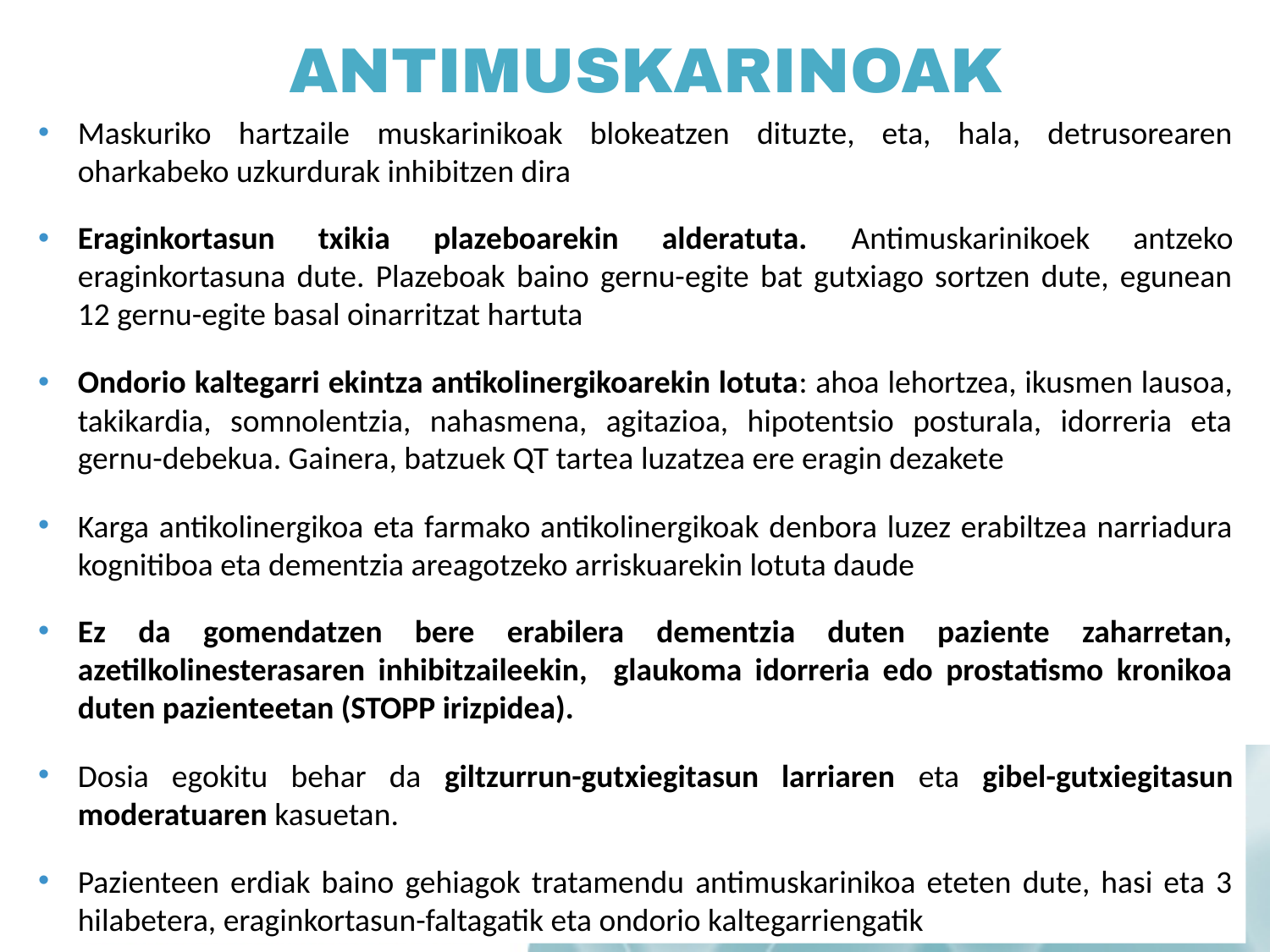

# ANTIMUskarinoak
Maskuriko hartzaile muskarinikoak blokeatzen dituzte, eta, hala, detrusorearen oharkabeko uzkurdurak inhibitzen dira

Eraginkortasun txikia plazeboarekin alderatuta. Antimuskarinikoek antzeko eraginkortasuna dute. Plazeboak baino gernu-egite bat gutxiago sortzen dute, egunean 12 gernu-egite basal oinarritzat hartuta

Ondorio kaltegarri ekintza antikolinergikoarekin lotuta: ahoa lehortzea, ikusmen lausoa, takikardia, somnolentzia, nahasmena, agitazioa, hipotentsio posturala, idorreria eta gernu-debekua. Gainera, batzuek QT tartea luzatzea ere eragin dezakete

Karga antikolinergikoa eta farmako antikolinergikoak denbora luzez erabiltzea narriadura kognitiboa eta dementzia areagotzeko arriskuarekin lotuta daude

Ez da gomendatzen bere erabilera dementzia duten paziente zaharretan, azetilkolinesterasaren inhibitzaileekin,  glaukoma idorreria edo prostatismo kronikoa duten pazienteetan (STOPP irizpidea).

Dosia egokitu behar da giltzurrun-gutxiegitasun larriaren eta gibel-gutxiegitasun moderatuaren kasuetan.

Pazienteen erdiak baino gehiagok tratamendu antimuskarinikoa eteten dute, hasi eta 3 hilabetera, eraginkortasun-faltagatik eta ondorio kaltegarriengatik